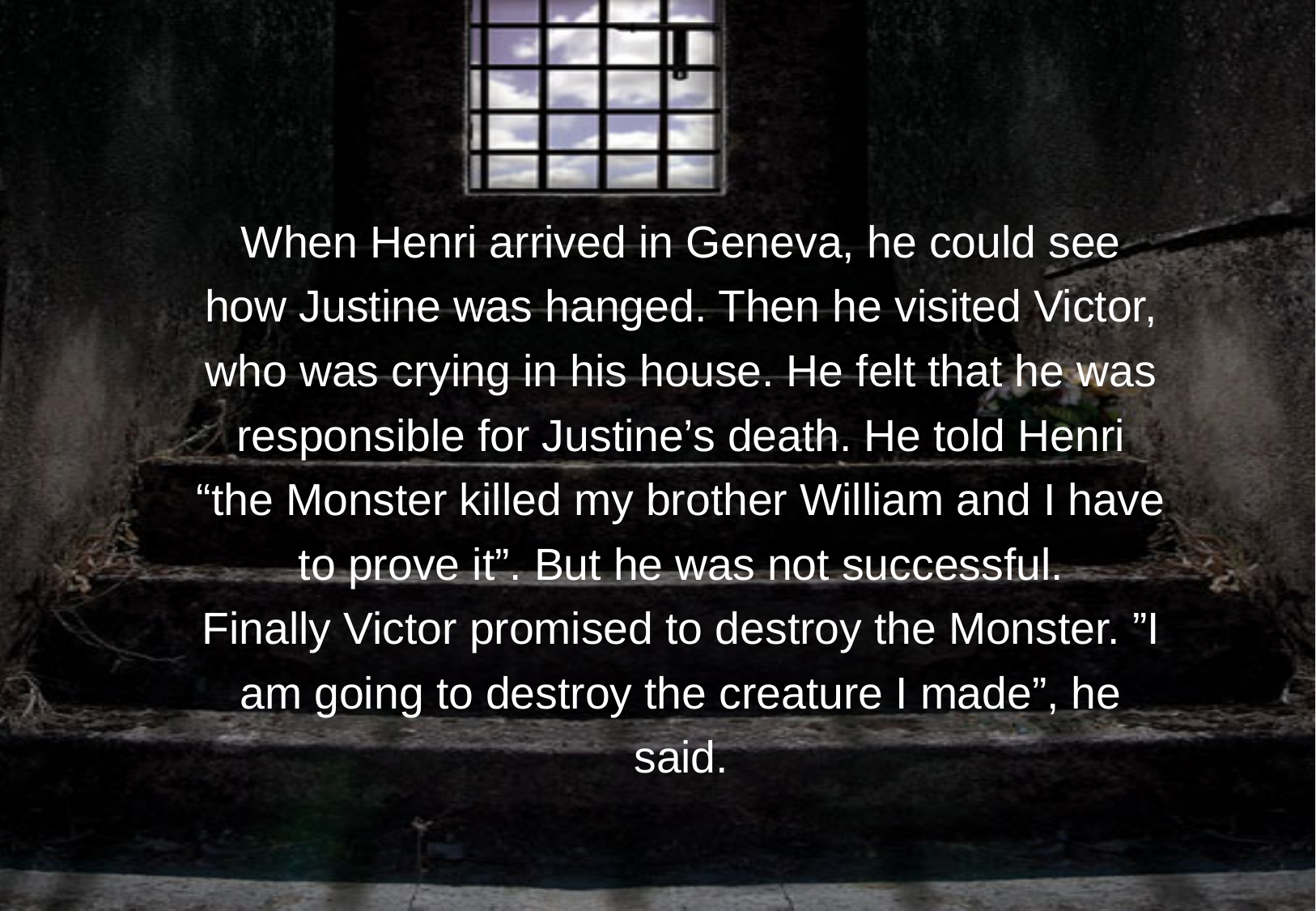

When Henri arrived in Geneva, he could see how Justine was hanged. Then he visited Victor, who was crying in his house. He felt that he was responsible for Justine’s death. He told Henri “the Monster killed my brother William and I have to prove it”. But he was not successful.
Finally Victor promised to destroy the Monster. ”I am going to destroy the creature I made”, he said.